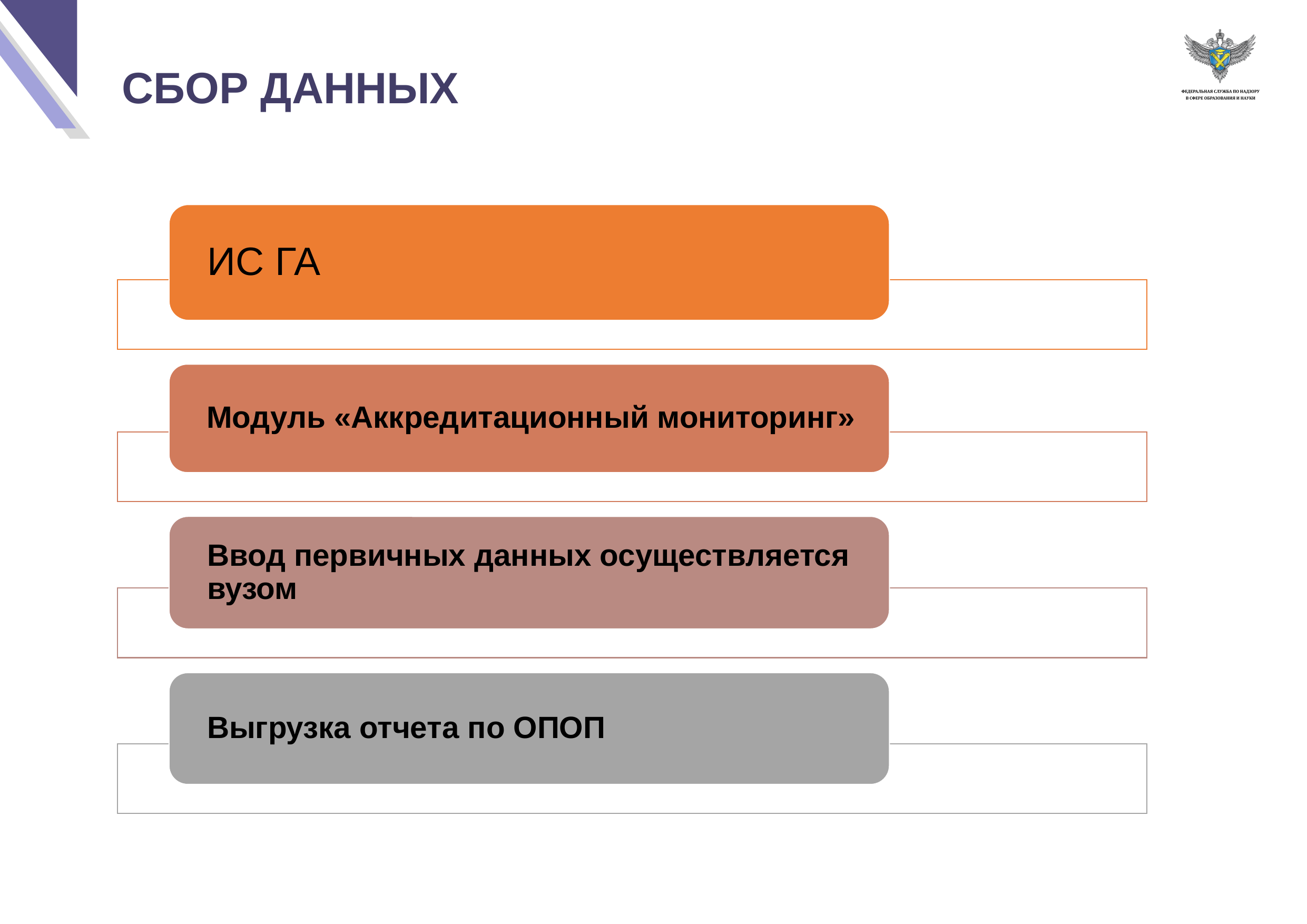

СБОР ДАННЫХ
ИС ГА
Модуль «Аккредитационный мониторинг»
Ввод первичных данных осуществляется вузом
Выгрузка отчета по ОПОП